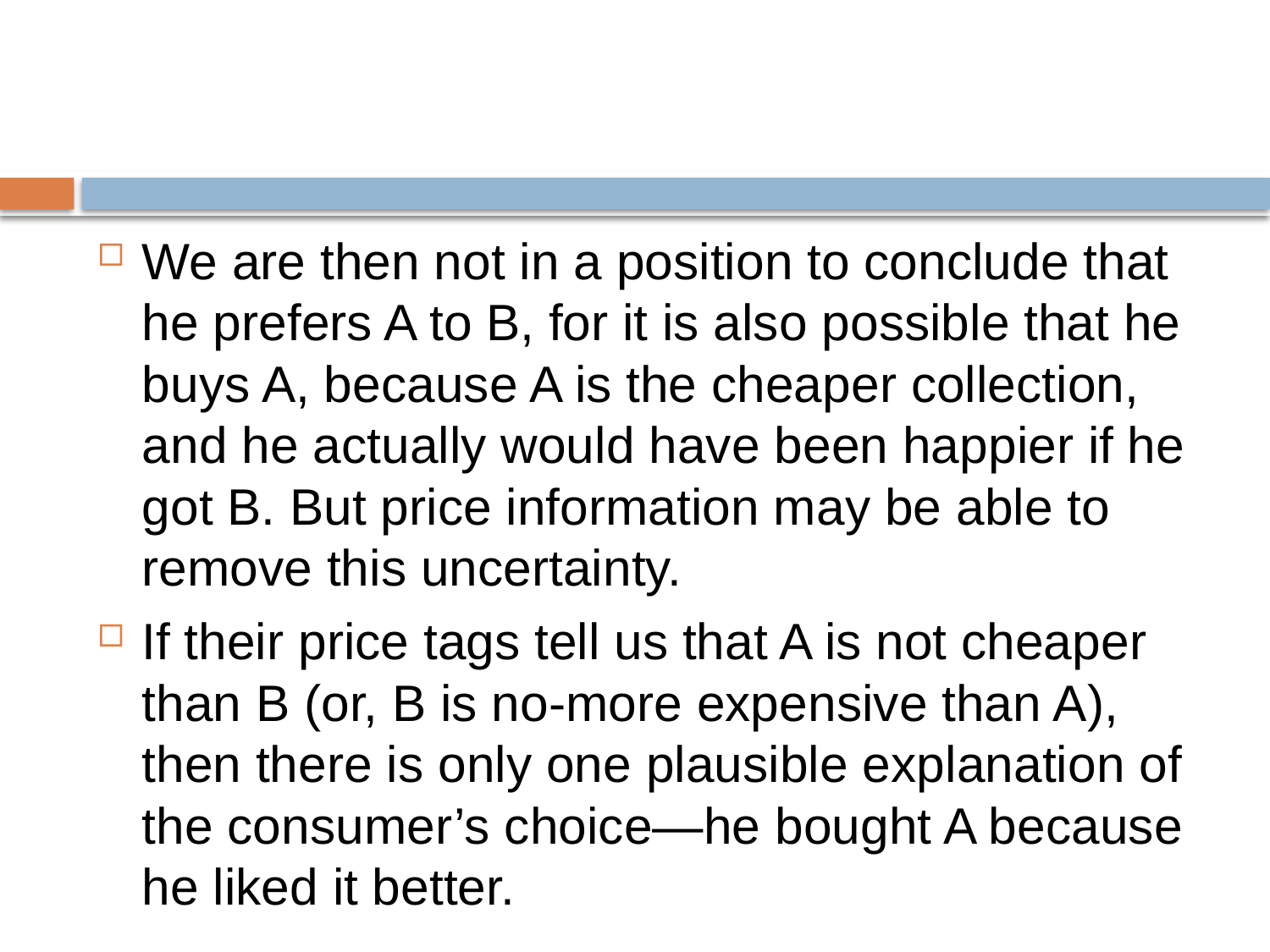

We are then not in a position to conclude that he prefers A to B, for it is also possible that he buys A, because A is the cheaper collection, and he actually would have been happier if he got B. But price information may be able to remove this uncertainty.
If their price tags tell us that A is not cheaper than B (or, B is no-more expensive than A), then there is only one plausible explanation of the consumer’s choice—he bought A because he liked it better.